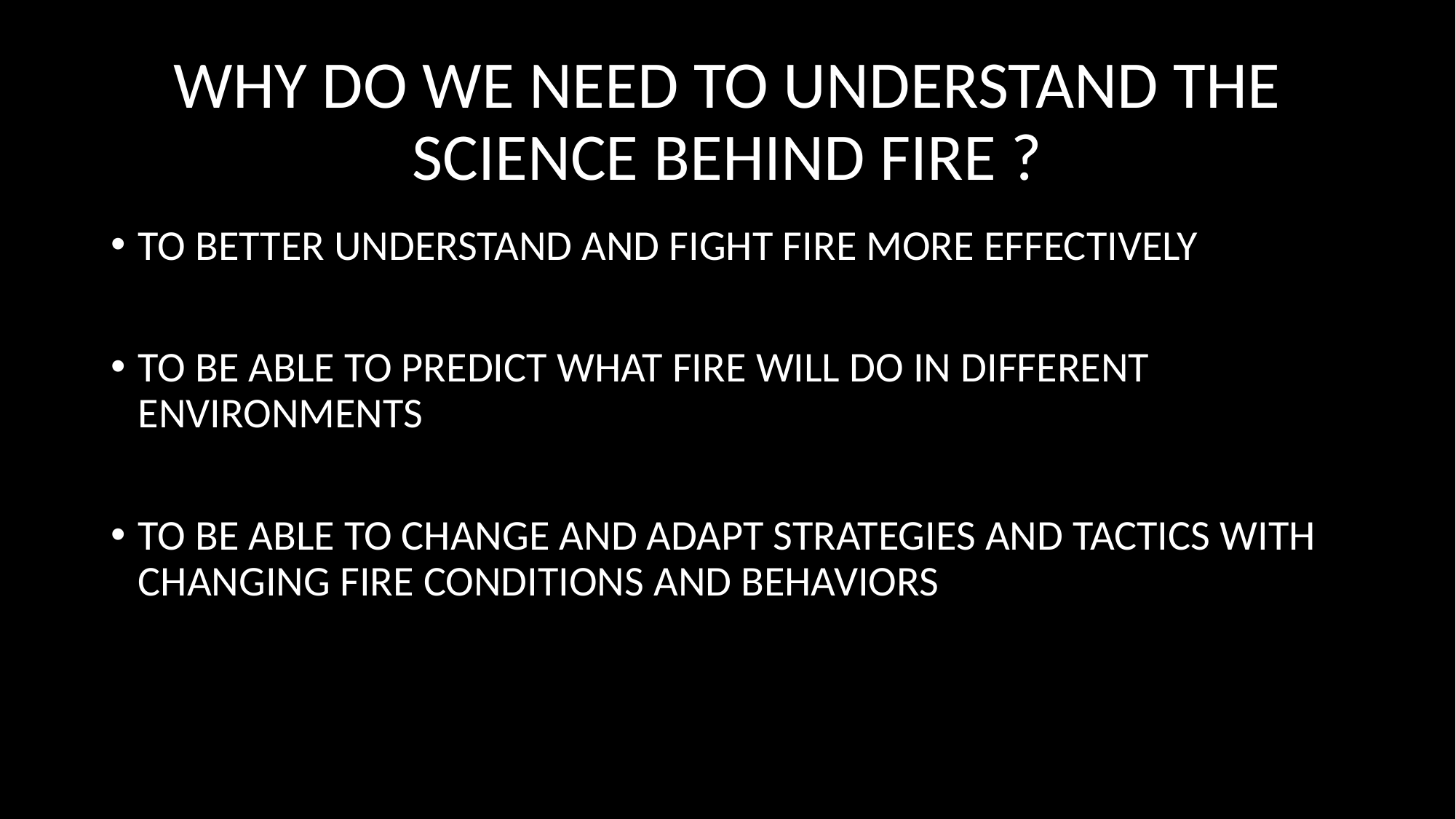

# Why Do we need to understand the science behind fire ?
To better understand and fight fire more effectively

To be able to predict what fire will do in different environments

To be able to change and adapt strategies and Tactics with changing fire conditions and behaviors